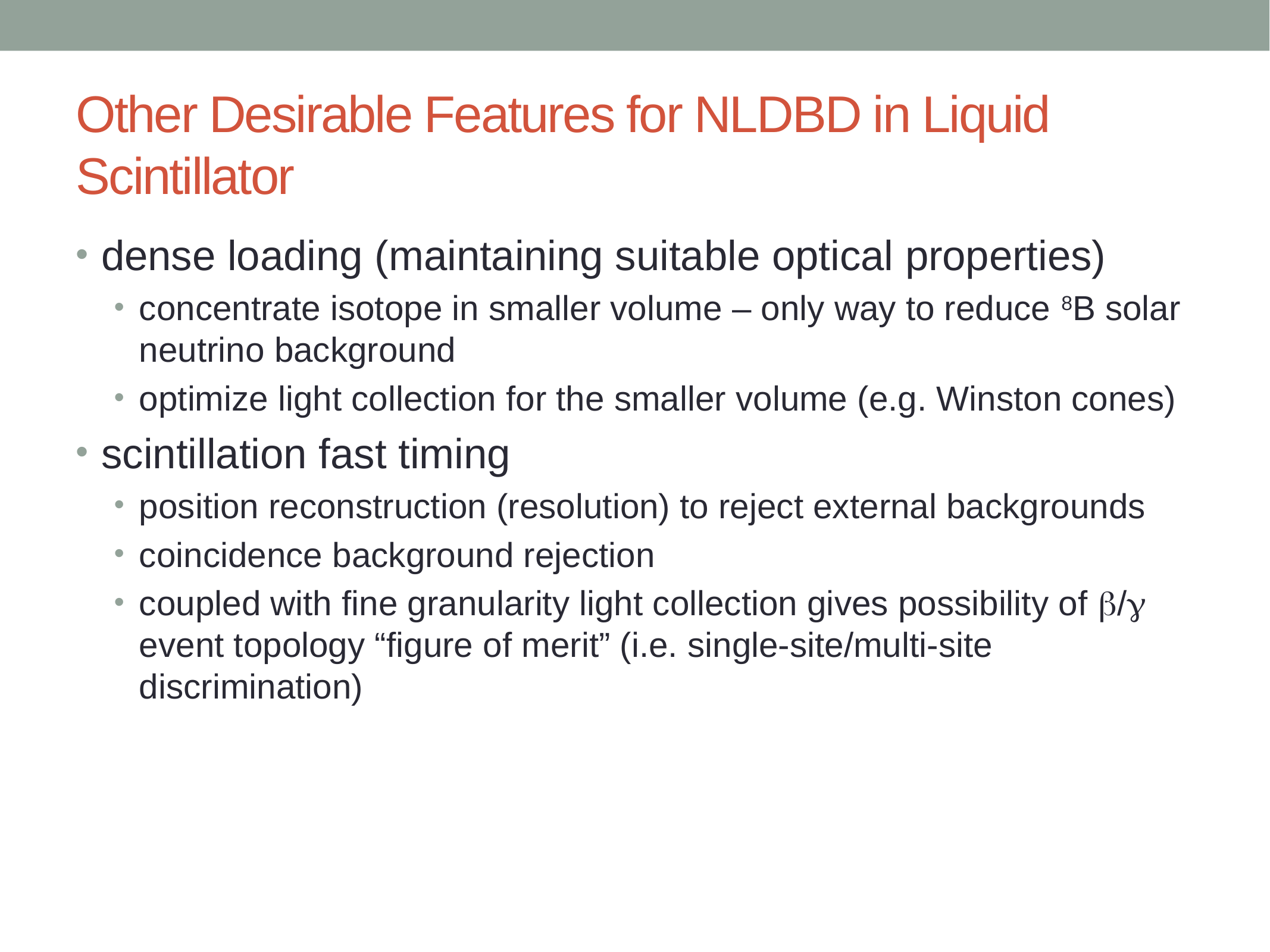

# Other Desirable Features for NLDBD in Liquid Scintillator
dense loading (maintaining suitable optical properties)
concentrate isotope in smaller volume – only way to reduce 8B solar neutrino background
optimize light collection for the smaller volume (e.g. Winston cones)
scintillation fast timing
position reconstruction (resolution) to reject external backgrounds
coincidence background rejection
coupled with fine granularity light collection gives possibility of β/γ event topology “figure of merit” (i.e. single-site/multi-site discrimination)